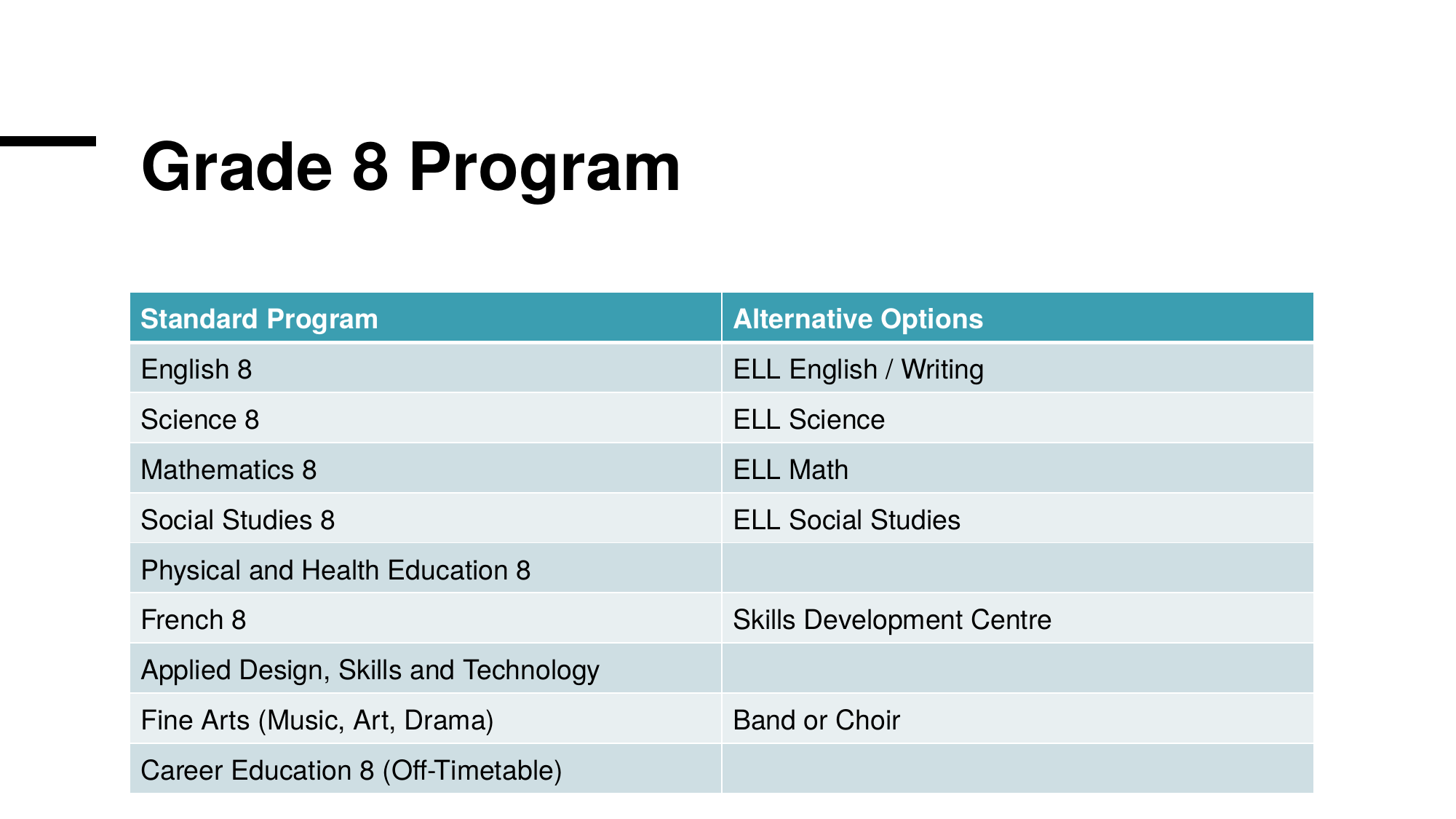

# Grade 8 Program
| Standard Program | Alternative Options |
| --- | --- |
| English 8 | ELL English / Writing |
| Science 8 | ELL Science |
| Mathematics 8 | ELL Math |
| Social Studies 8 | ELL Social Studies |
| Physical and Health Education 8 |  |
| French 8 | Skills Development Centre |
| Applied Design, Skills and Technology |  |
| Fine Arts (Music, Art, Drama) | Band or Choir |
| Career Education 8 (Off-Timetable) |  |